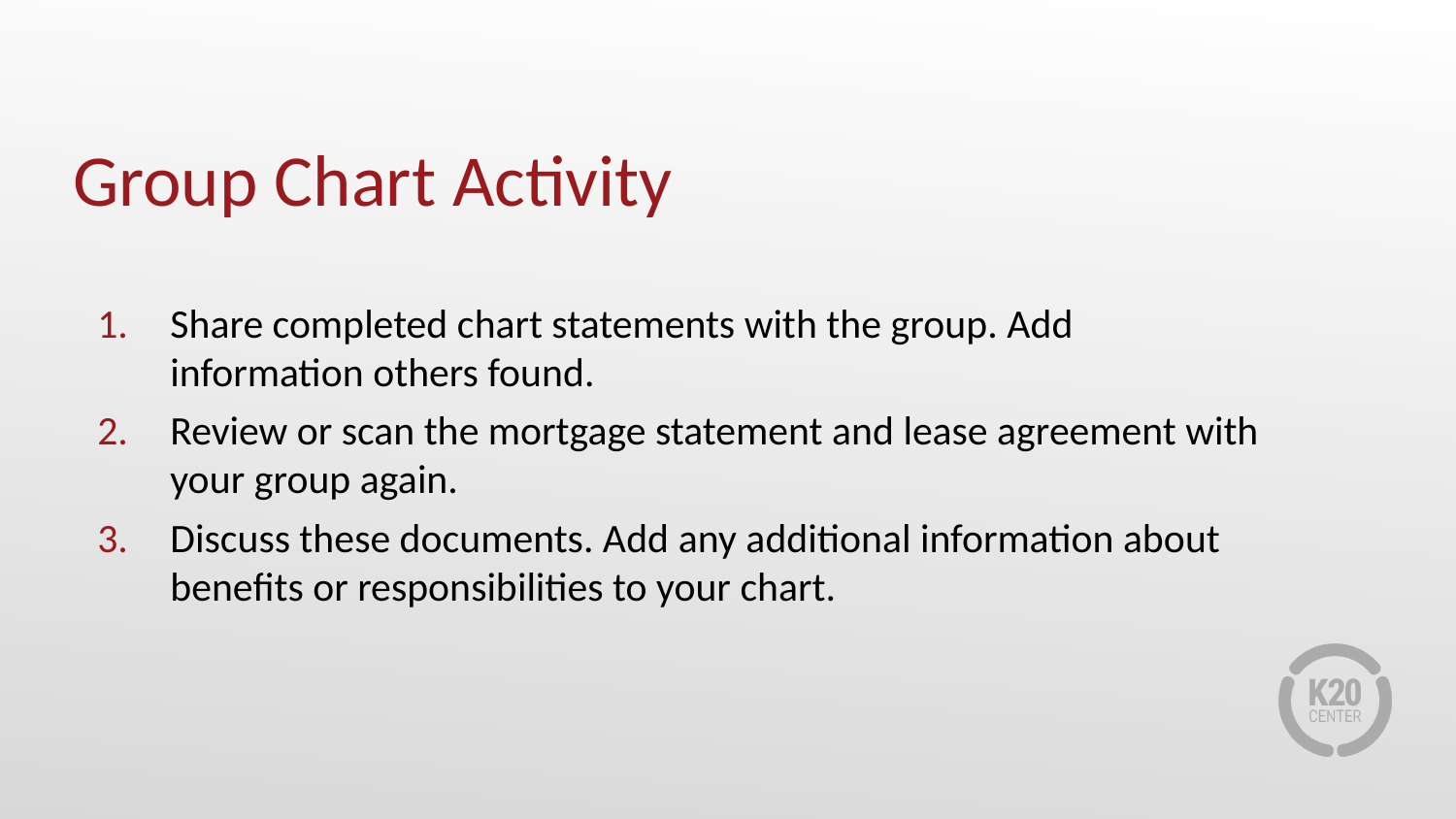

# Group Chart Activity

Share completed chart statements with the group. Add information others found.
Review or scan the mortgage statement and lease agreement with your group again.
Discuss these documents. Add any additional information about benefits or responsibilities to your chart.